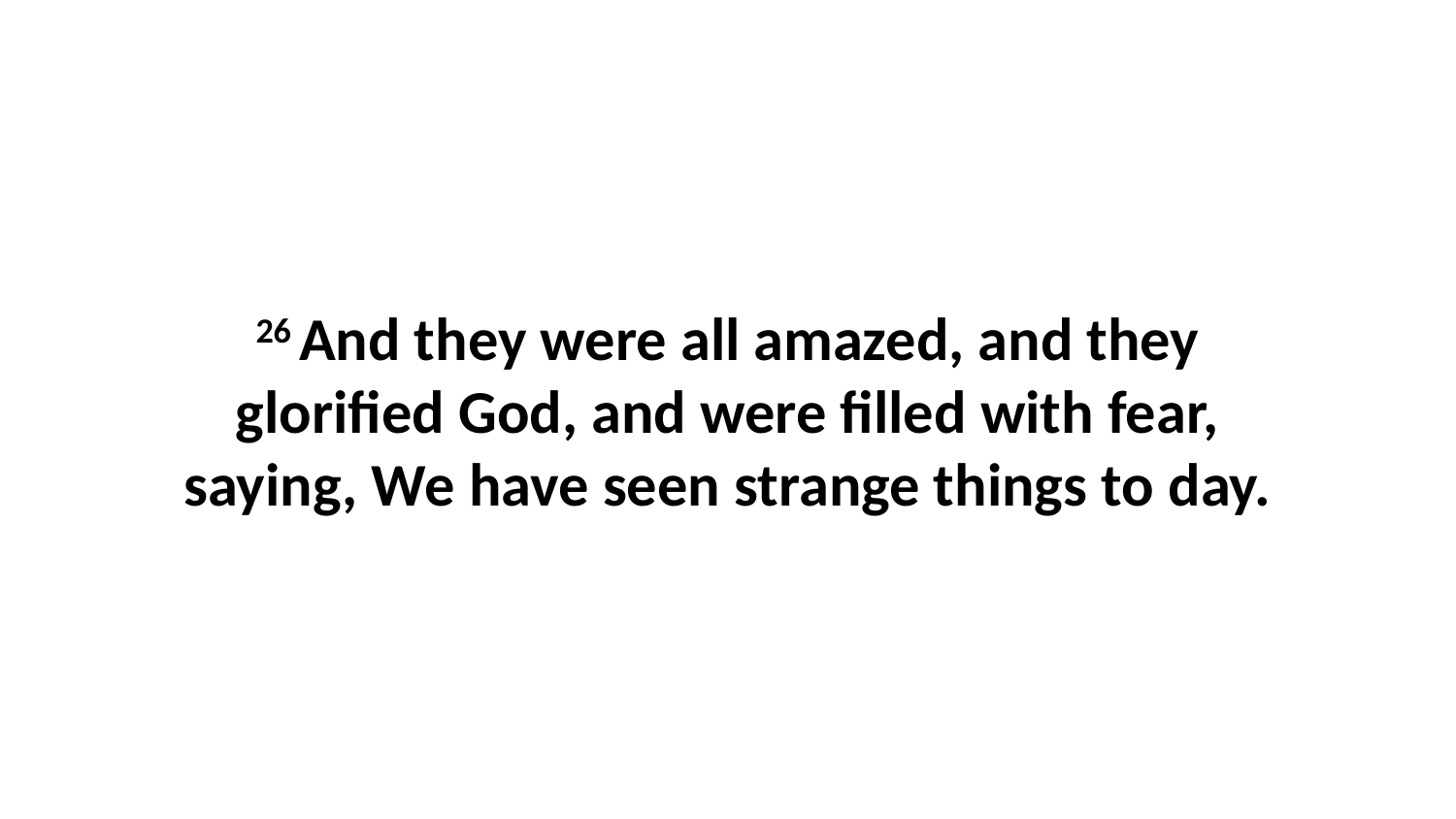

26 And they were all amazed, and they glorified God, and were filled with fear, saying, We have seen strange things to day.